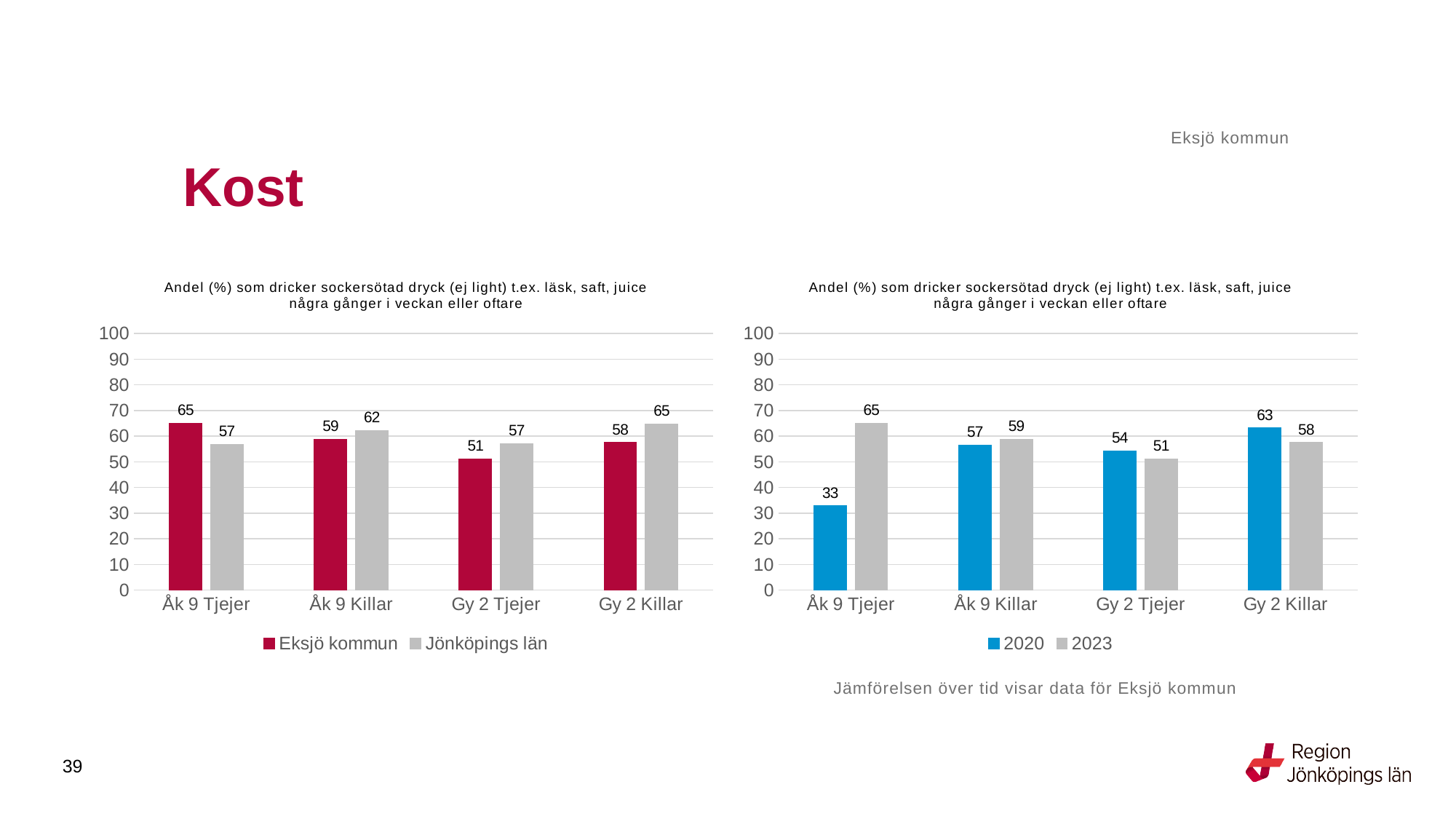

Eksjö kommun
# Kost

### Chart: Andel (%) som dricker sockersötad dryck (ej light) t.ex. läsk, saft, juice några gånger i veckan eller oftare

| Category | Eksjö kommun | Jönköpings län |
|---|---|---|
| Åk 9 Tjejer | 65.1163 | 56.8414 |
| Åk 9 Killar | 58.8235 | 62.2006 |
| Gy 2 Tjejer | 51.1905 | 57.0552 |
| Gy 2 Killar | 57.6271 | 64.7925 |

### Chart: Andel (%) som dricker sockersötad dryck (ej light) t.ex. läsk, saft, juice några gånger i veckan eller oftare

| Category | 2020 | 2023 |
|---|---|---|
| Åk 9 Tjejer | 32.8358 | 65.1163 |
| Åk 9 Killar | 56.6265 | 58.8235 |
| Gy 2 Tjejer | 54.386 | 51.1905 |
| Gy 2 Killar | 63.3028 | 57.6271 |
Jämförelsen över tid visar data för Eksjö kommun
39